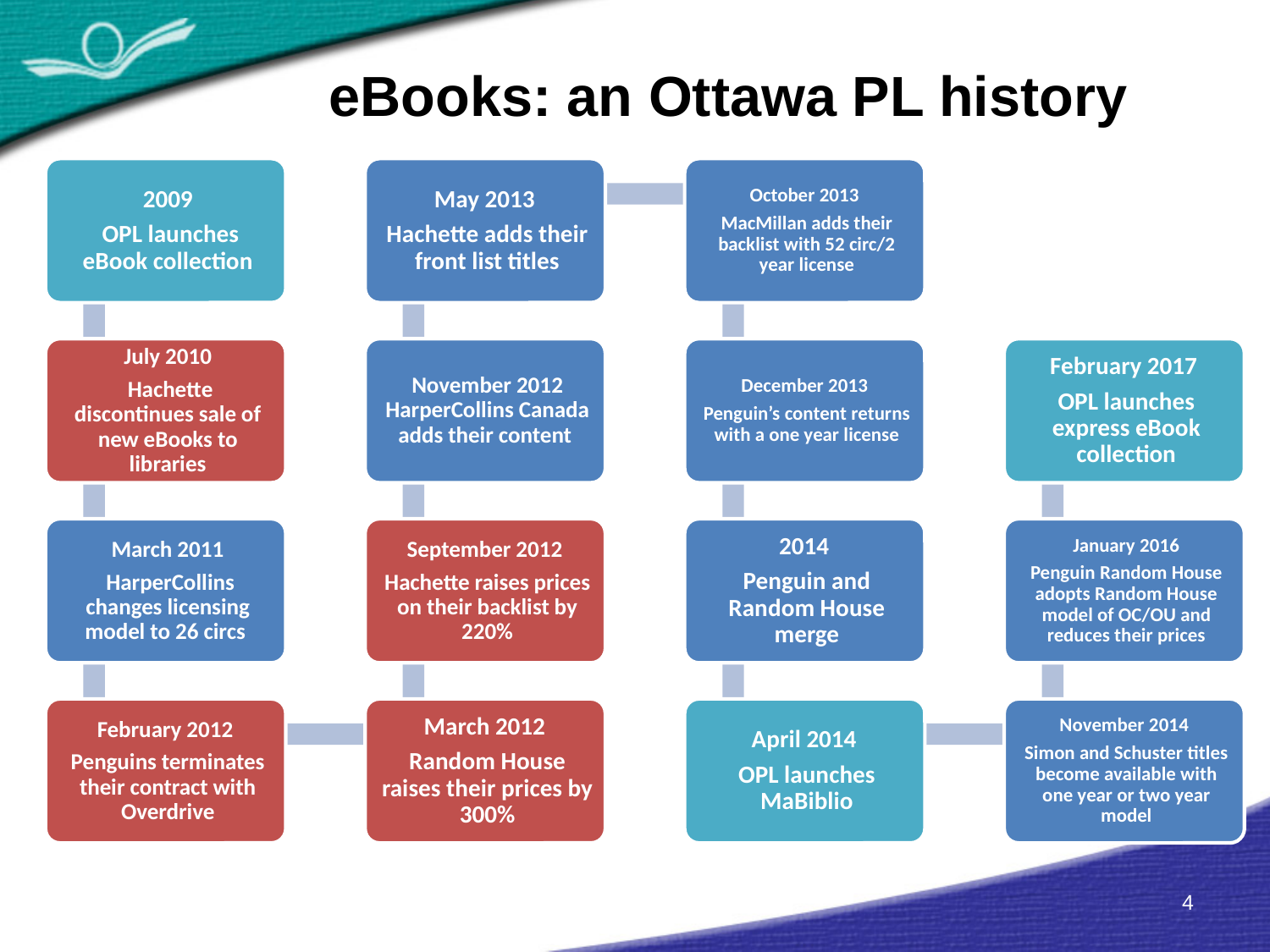

2009
 OPL launches eBook collection
July 2010
 Hachette discontinues sale of new eBooks to libraries
March 2011
 HarperCollins changes licensing model to 26 circs
February 2012
Penguins terminates their contract with Overdrive
March 2012
Random House raises their prices by 300%
September 2012
Hachette raises prices on their backlist by 220%
November 2012 HarperCollins Canada adds their content
May 2013
Hachette adds their front list titles
October 2013
MacMillan adds their backlist with 52 circ/2 year license
December 2013
Penguin’s content returns with a one year license
2014
Penguin and Random House merge
April 2014
OPL launches MaBiblio
November 2014
Simon and Schuster titles become available with one year or two year model
 January 2016
Penguin Random House adopts Random House model of OC/OU and reduces their prices
February 2017
OPL launches express eBook collection
# eBooks: an Ottawa PL history
4